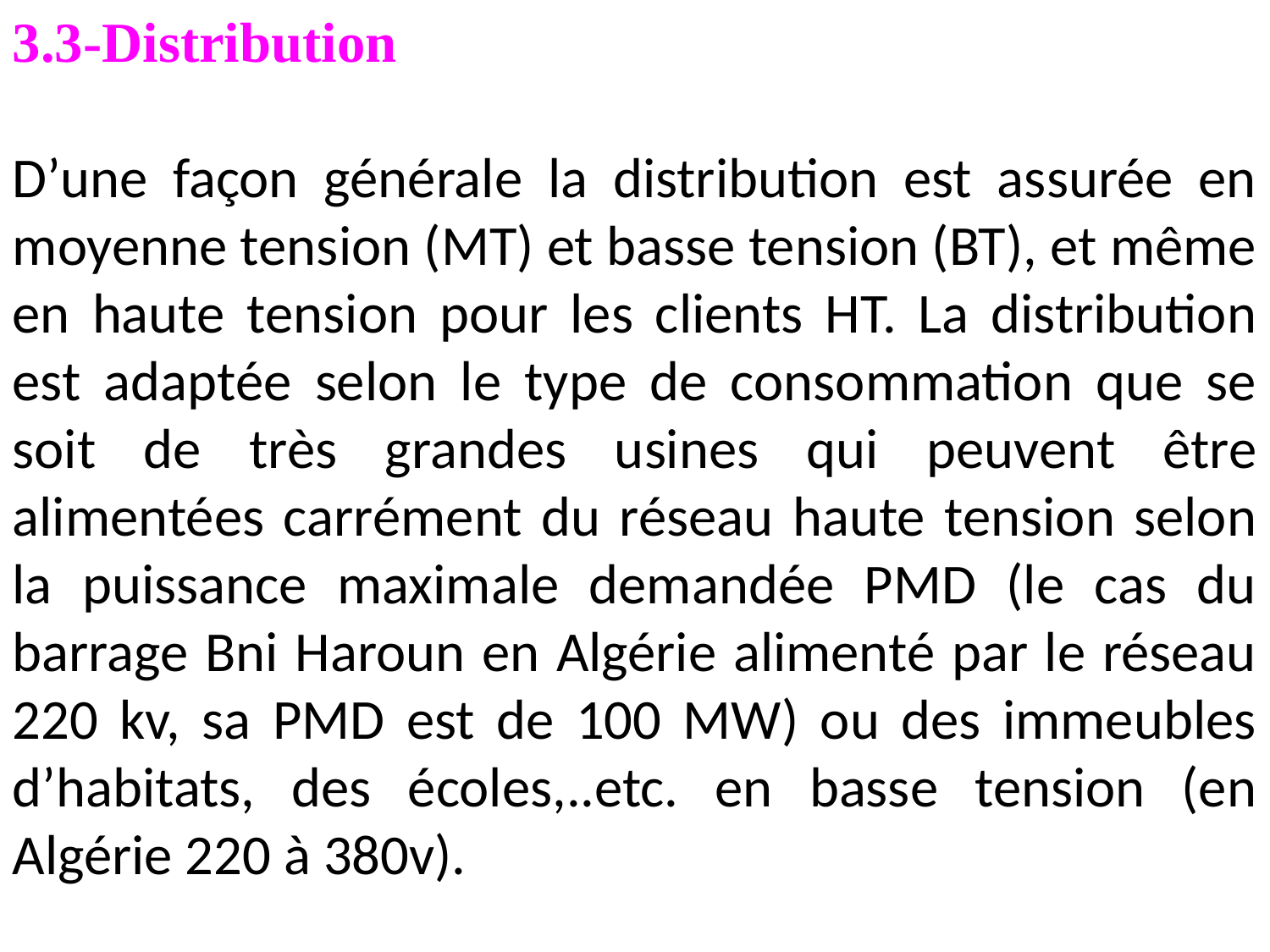

3.3-Distribution

D’une façon générale la distribution est assurée en moyenne tension (MT) et basse tension (BT), et même en haute tension pour les clients HT. La distribution est adaptée selon le type de consommation que se soit de très grandes usines qui peuvent être alimentées carrément du réseau haute tension selon la puissance maximale demandée PMD (le cas du barrage Bni Haroun en Algérie alimenté par le réseau 220 kv, sa PMD est de 100 MW) ou des immeubles d’habitats, des écoles,..etc. en basse tension (en Algérie 220 à 380v).